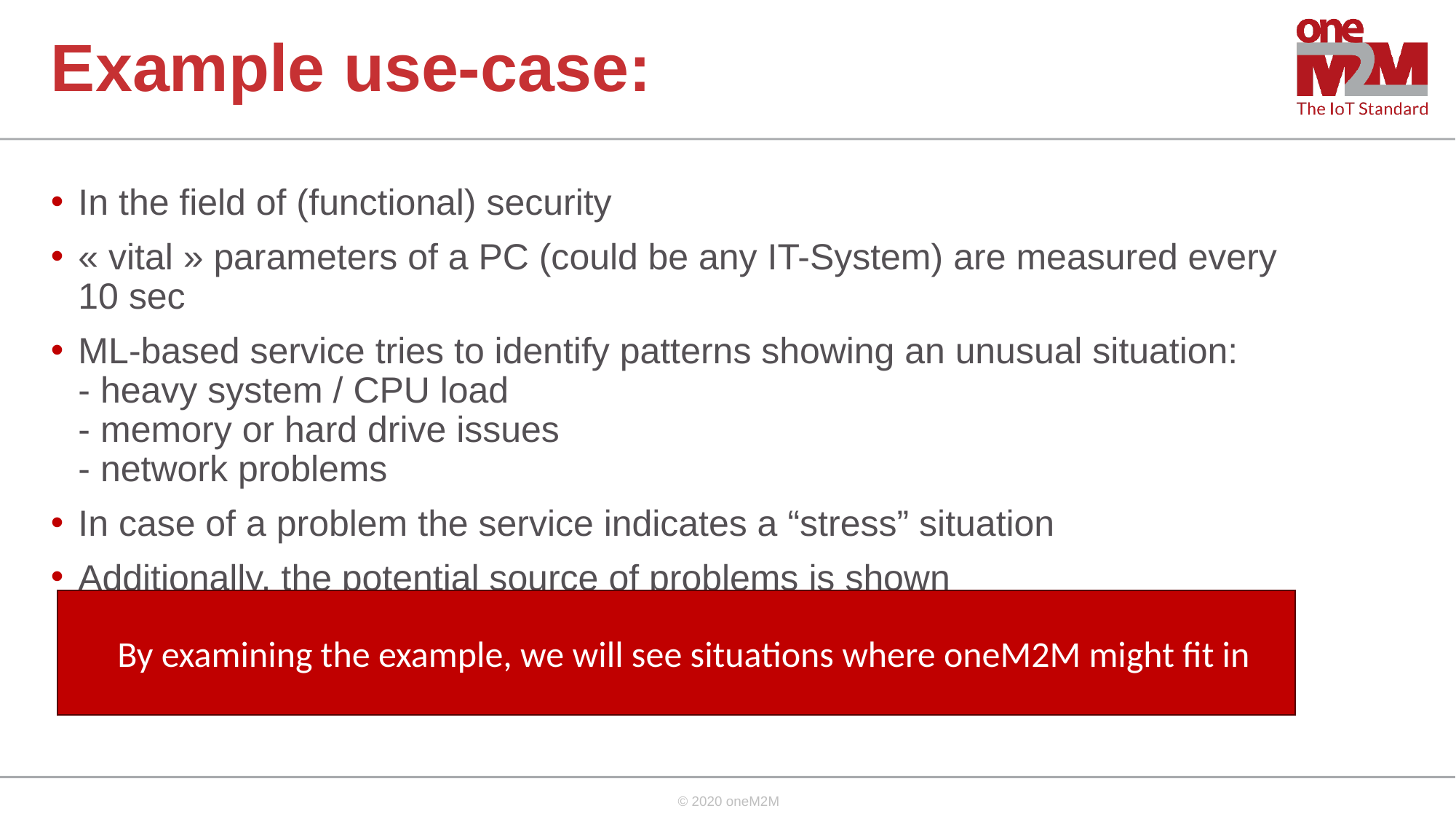

# Example use-case:
In the field of (functional) security
« vital » parameters of a PC (could be any IT-System) are measured every 10 sec
ML-based service tries to identify patterns showing an unusual situation:
- heavy system / CPU load
- memory or hard drive issues
- network problems
In case of a problem the service indicates a “stress” situation
Additionally, the potential source of problems is shown

      By examining the example, we will see situations where oneM2M might fit in